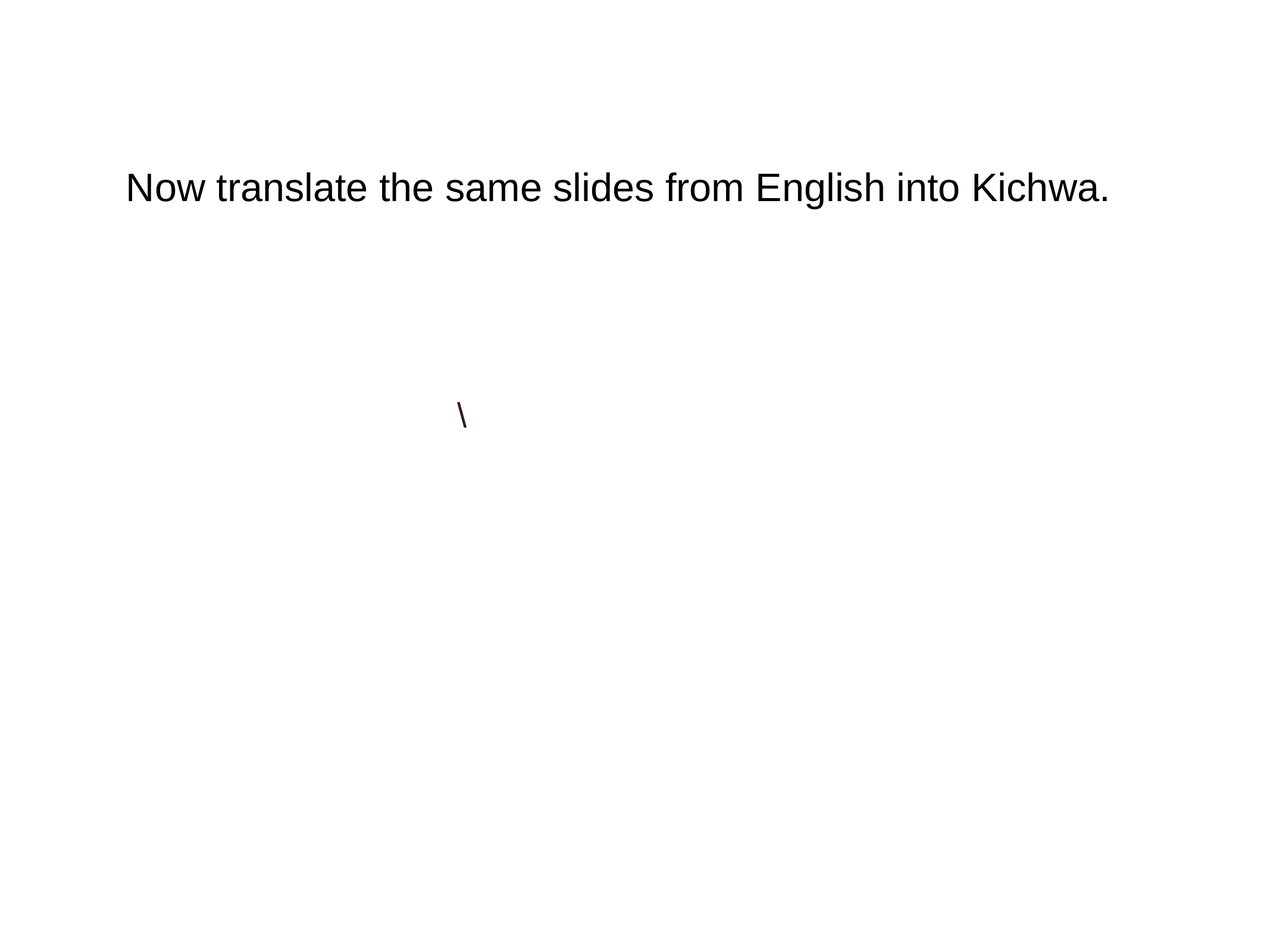

Now translate the same slides from English into Kichwa.
\